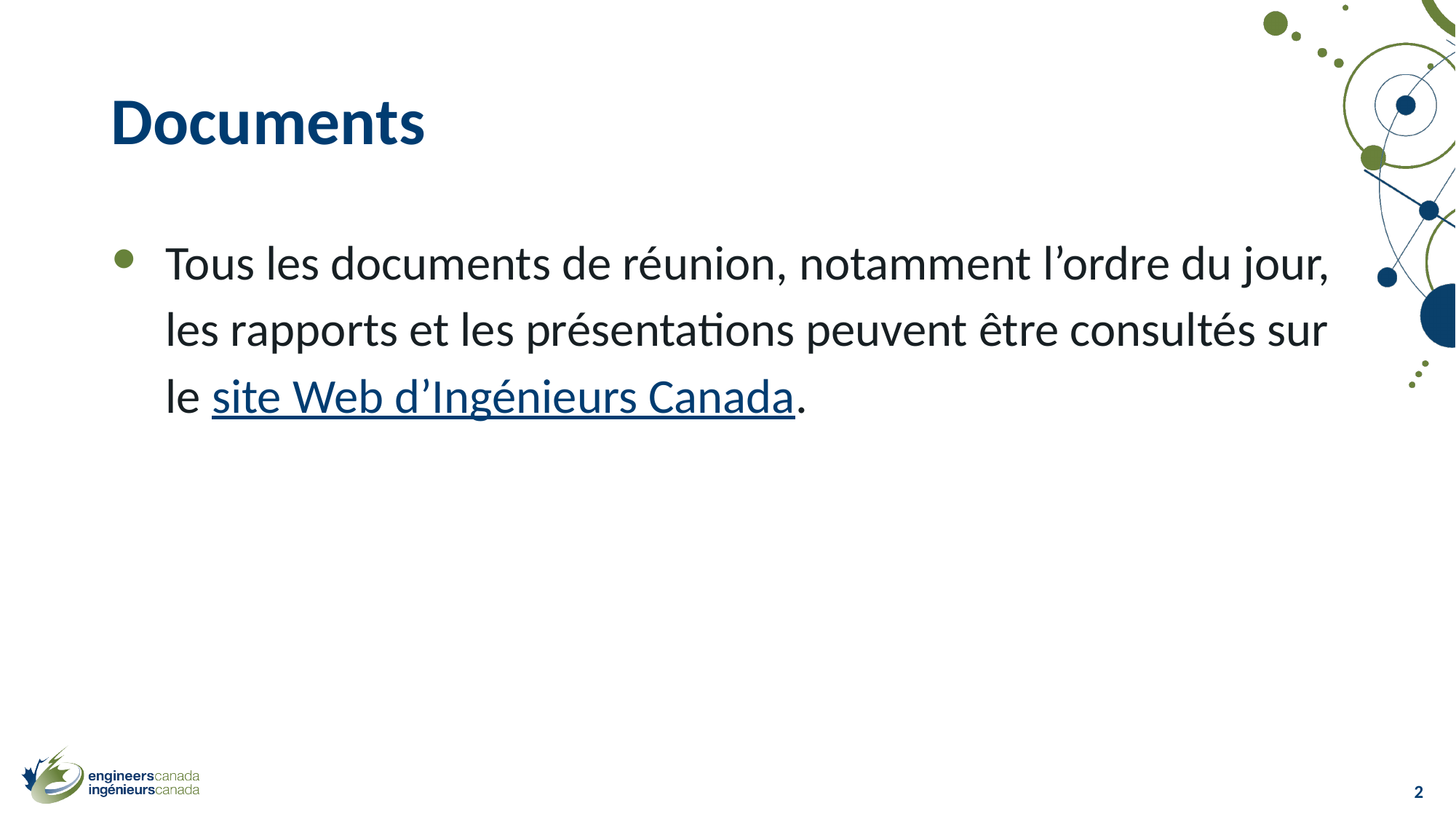

# Documents
Tous les documents de réunion, notamment l’ordre du jour, les rapports et les présentations peuvent être consultés sur le site Web d’Ingénieurs Canada.
2